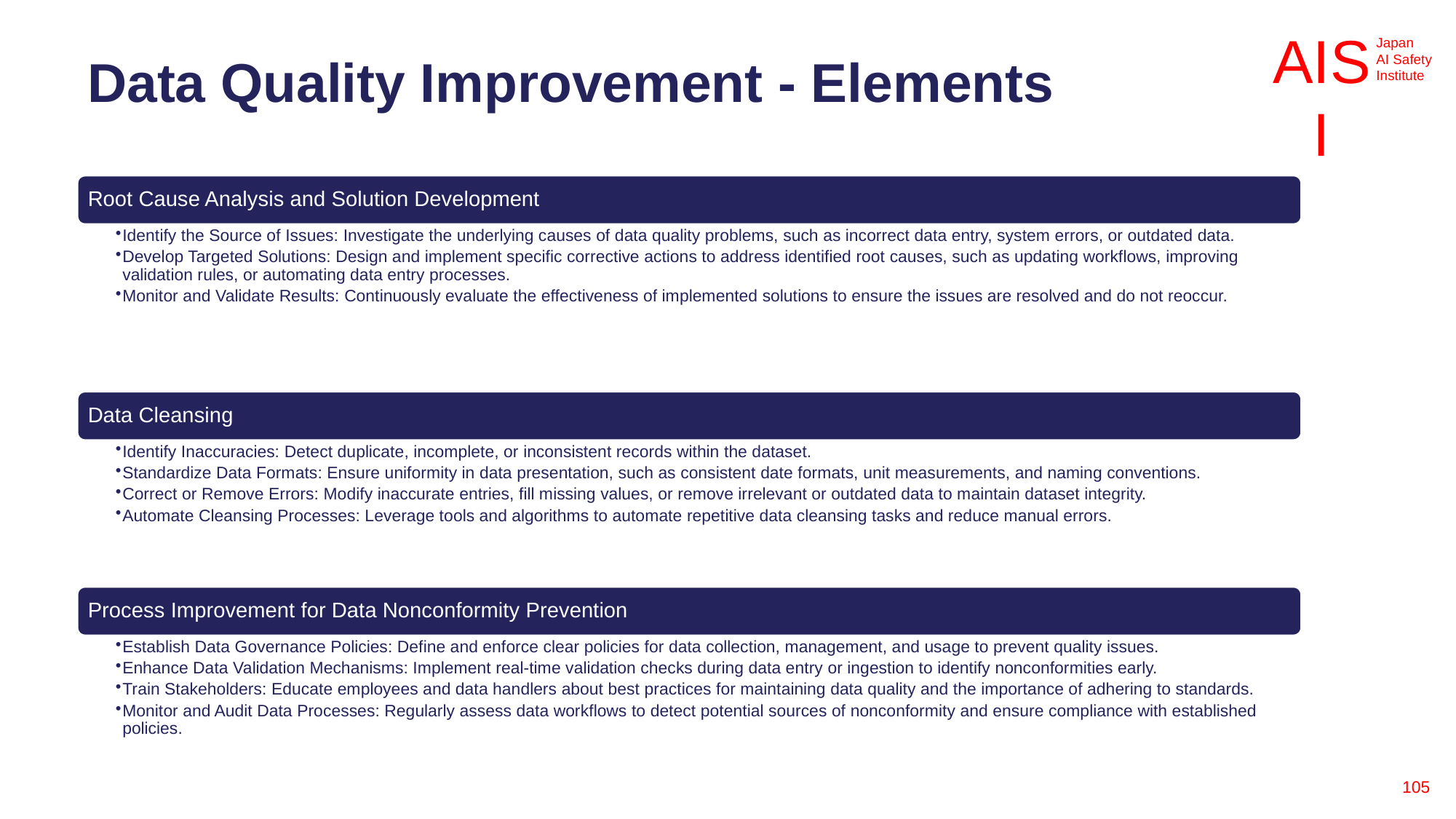

# Data Quality Improvement - Elements
Root Cause Analysis and Solution Development
Identify the Source of Issues: Investigate the underlying causes of data quality problems, such as incorrect data entry, system errors, or outdated data.
Develop Targeted Solutions: Design and implement specific corrective actions to address identified root causes, such as updating workflows, improving validation rules, or automating data entry processes.
Monitor and Validate Results: Continuously evaluate the effectiveness of implemented solutions to ensure the issues are resolved and do not reoccur.
Data Cleansing
Identify Inaccuracies: Detect duplicate, incomplete, or inconsistent records within the dataset.
Standardize Data Formats: Ensure uniformity in data presentation, such as consistent date formats, unit measurements, and naming conventions.
Correct or Remove Errors: Modify inaccurate entries, fill missing values, or remove irrelevant or outdated data to maintain dataset integrity.
Automate Cleansing Processes: Leverage tools and algorithms to automate repetitive data cleansing tasks and reduce manual errors.
Process Improvement for Data Nonconformity Prevention
Establish Data Governance Policies: Define and enforce clear policies for data collection, management, and usage to prevent quality issues.
Enhance Data Validation Mechanisms: Implement real-time validation checks during data entry or ingestion to identify nonconformities early.
Train Stakeholders: Educate employees and data handlers about best practices for maintaining data quality and the importance of adhering to standards.
Monitor and Audit Data Processes: Regularly assess data workflows to detect potential sources of nonconformity and ensure compliance with established policies.
105